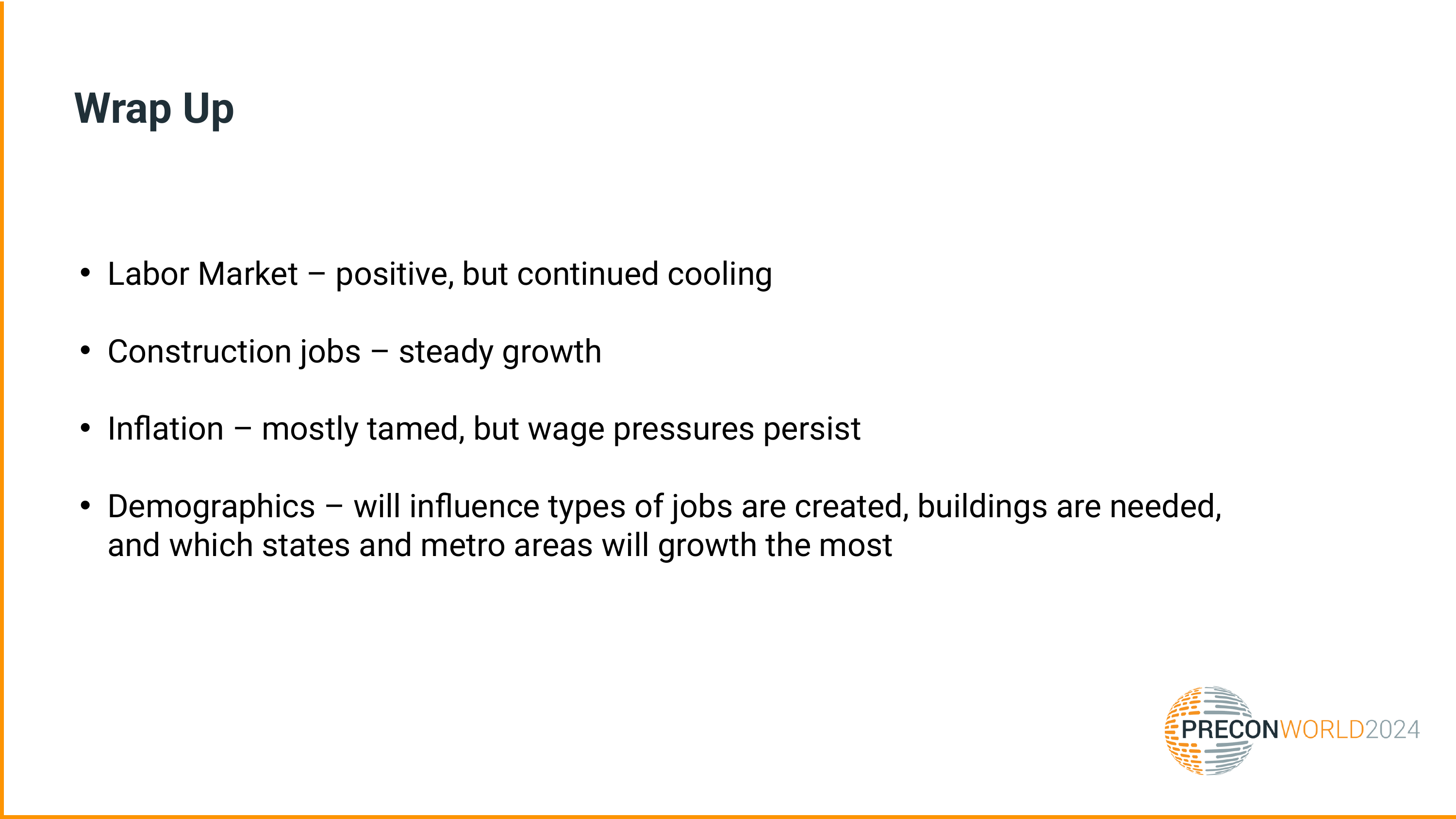

Wrap Up
Labor Market – positive, but continued cooling

Construction jobs – steady growth

Inflation – mostly tamed, but wage pressures persist

Demographics – will influence types of jobs are created, buildings are needed, and which states and metro areas will growth the most